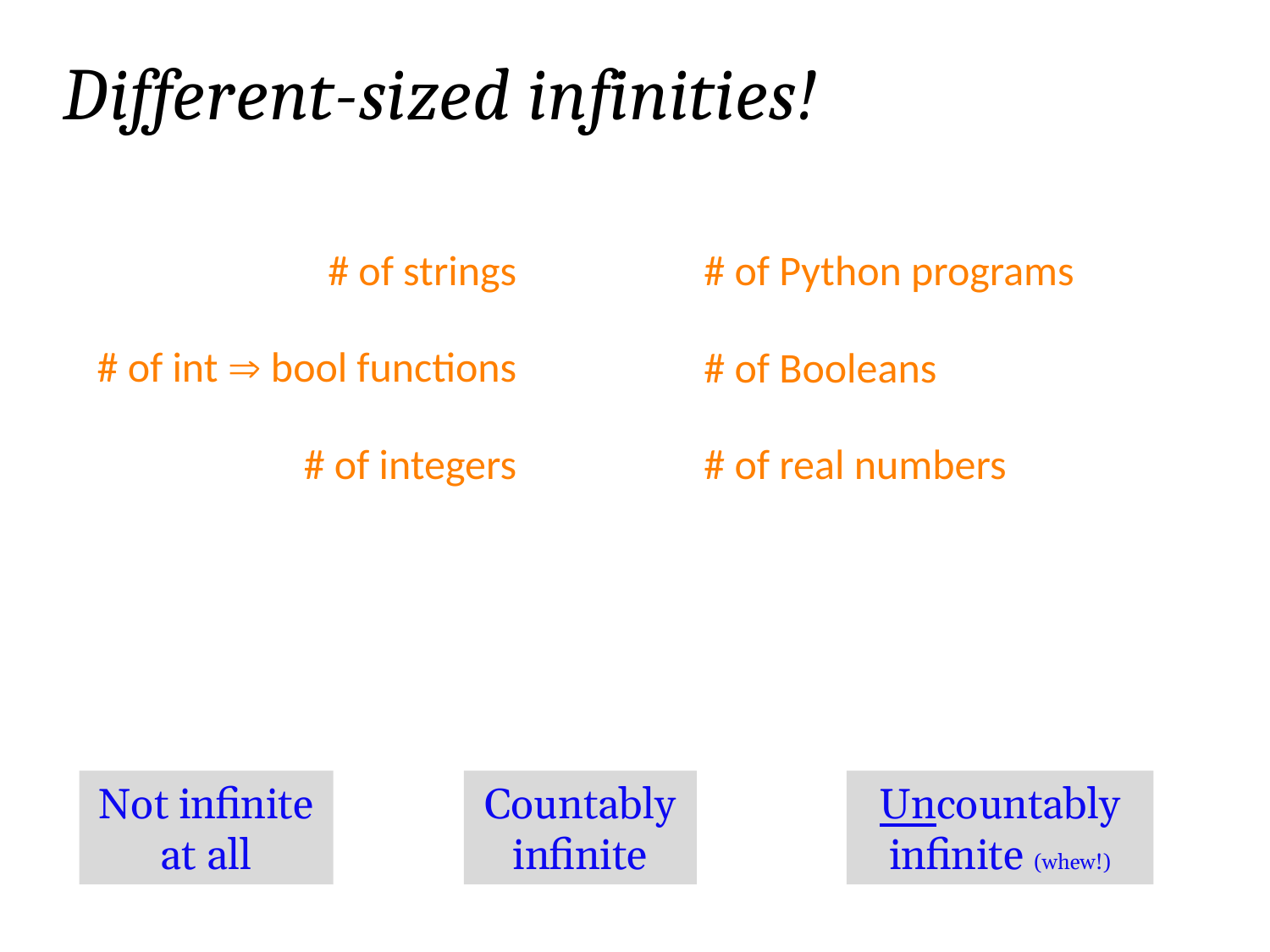

Different-sized infinities!
# of strings
# of Python programs
# of int ⇒ bool functions
# of Booleans
# of integers
# of real numbers
Uncountably infinite (whew!)
Not infinite at all
Countably infinite